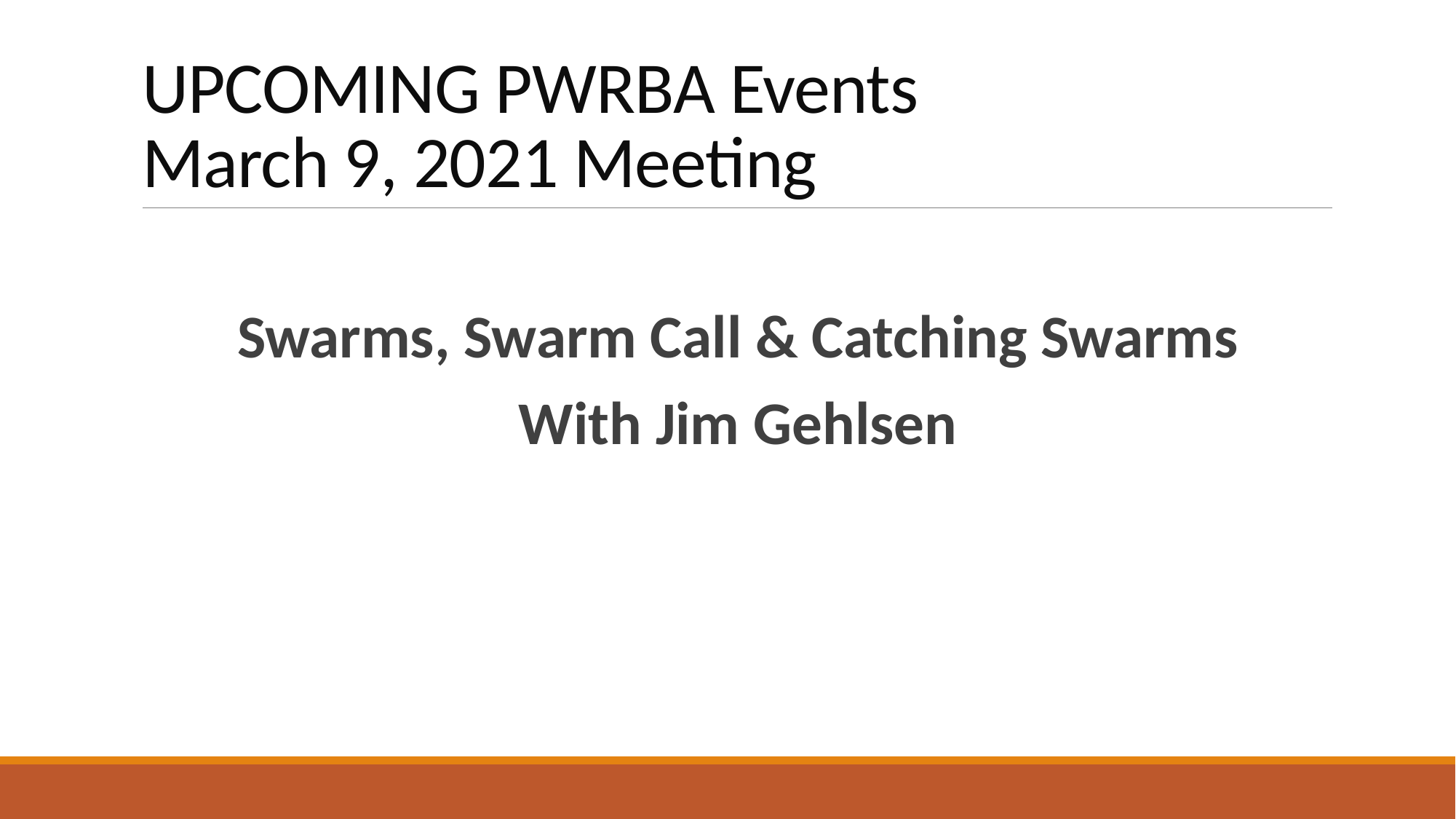

# UPCOMING PWRBA Events March 9, 2021 Meeting

Swarms, Swarm Call & Catching Swarms
With Jim Gehlsen